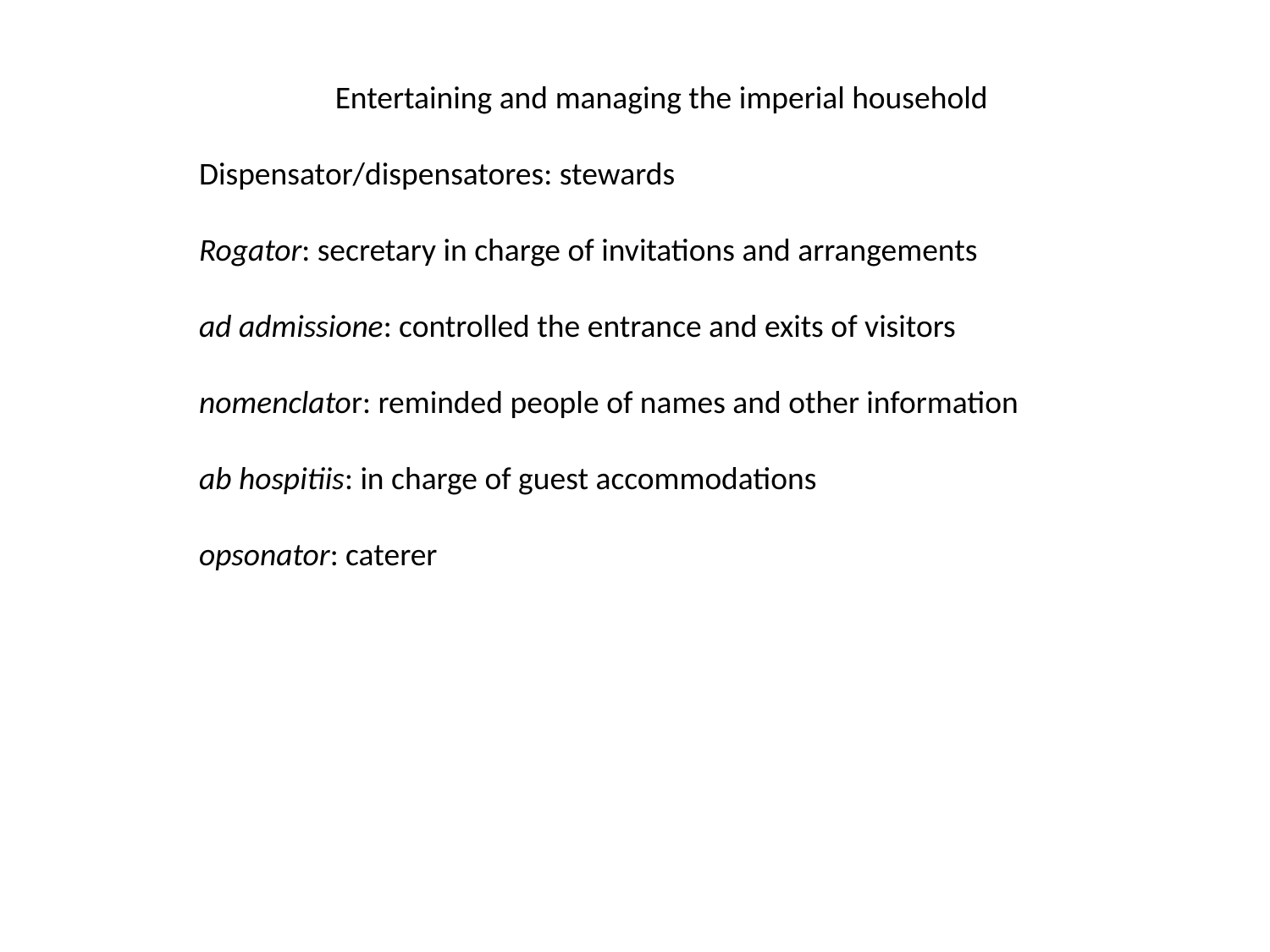

Entertaining and managing the imperial household

Dispensator/dispensatores: stewards

Rogator: secretary in charge of invitations and arrangements

ad admissione: controlled the entrance and exits of visitors

nomenclator: reminded people of names and other information

ab hospitiis: in charge of guest accommodations

opsonator: caterer